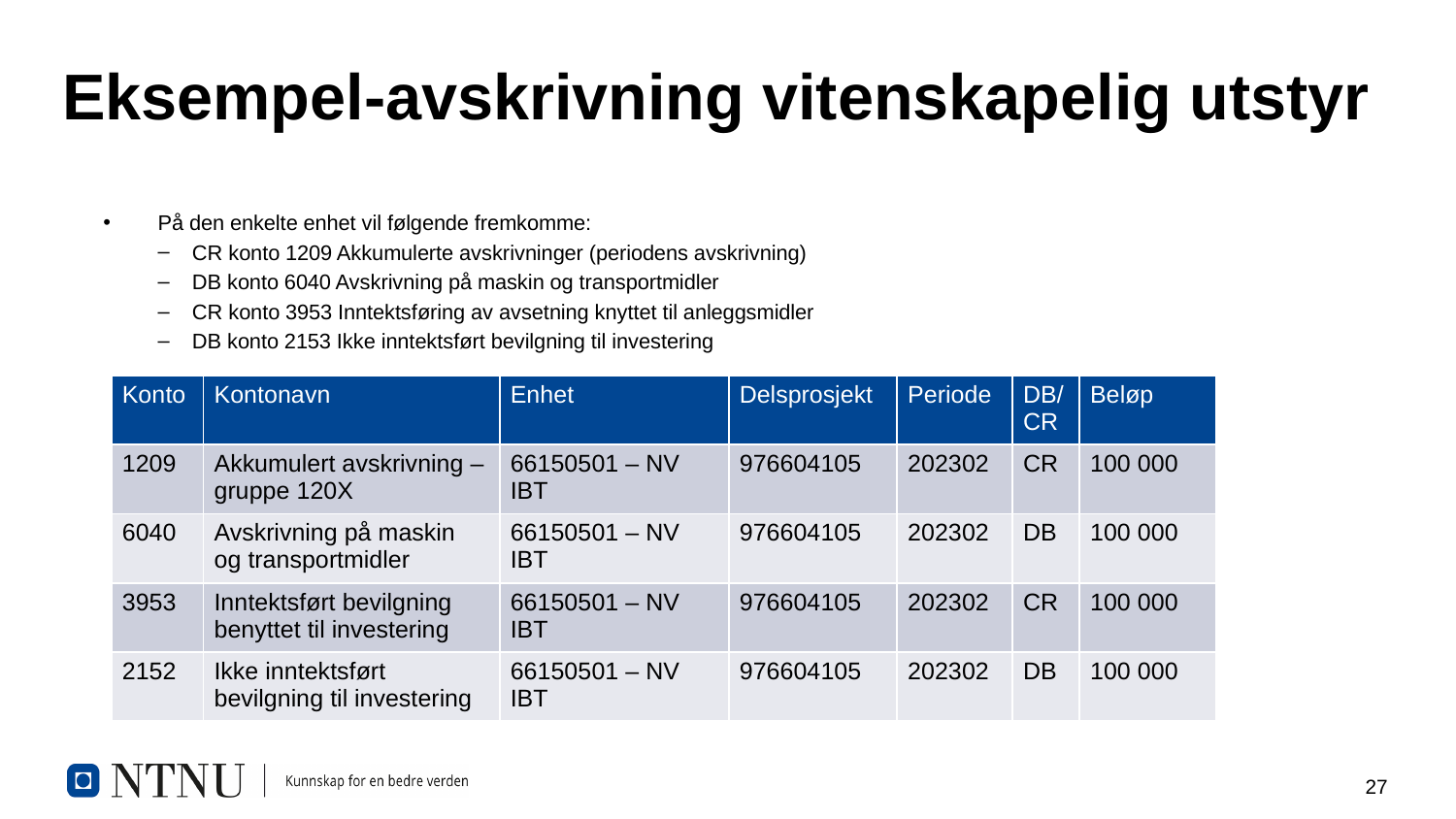

# Eksempel-avskrivning vitenskapelig utstyr
På den enkelte enhet vil følgende fremkomme:
CR konto 1209 Akkumulerte avskrivninger (periodens avskrivning)
DB konto 6040 Avskrivning på maskin og transportmidler
CR konto 3953 Inntektsføring av avsetning knyttet til anleggsmidler
DB konto 2153 Ikke inntektsført bevilgning til investering

| Konto | Kontonavn | Enhet | Delsprosjekt | Periode | DB/CR | Beløp |
| --- | --- | --- | --- | --- | --- | --- |
| 1209 | Akkumulert avskrivning – gruppe 120X | 66150501 – NV IBT | 976604105 | 202302 | CR | 100 000 |
| 6040 | Avskrivning på maskin og transportmidler | 66150501 – NV IBT | 976604105 | 202302 | DB | 100 000 |
| 3953 | Inntektsført bevilgning benyttet til investering | 66150501 – NV IBT | 976604105 | 202302 | CR | 100 000 |
| 2152 | Ikke inntektsført bevilgning til investering | 66150501 – NV IBT | 976604105 | 202302 | DB | 100 000 |